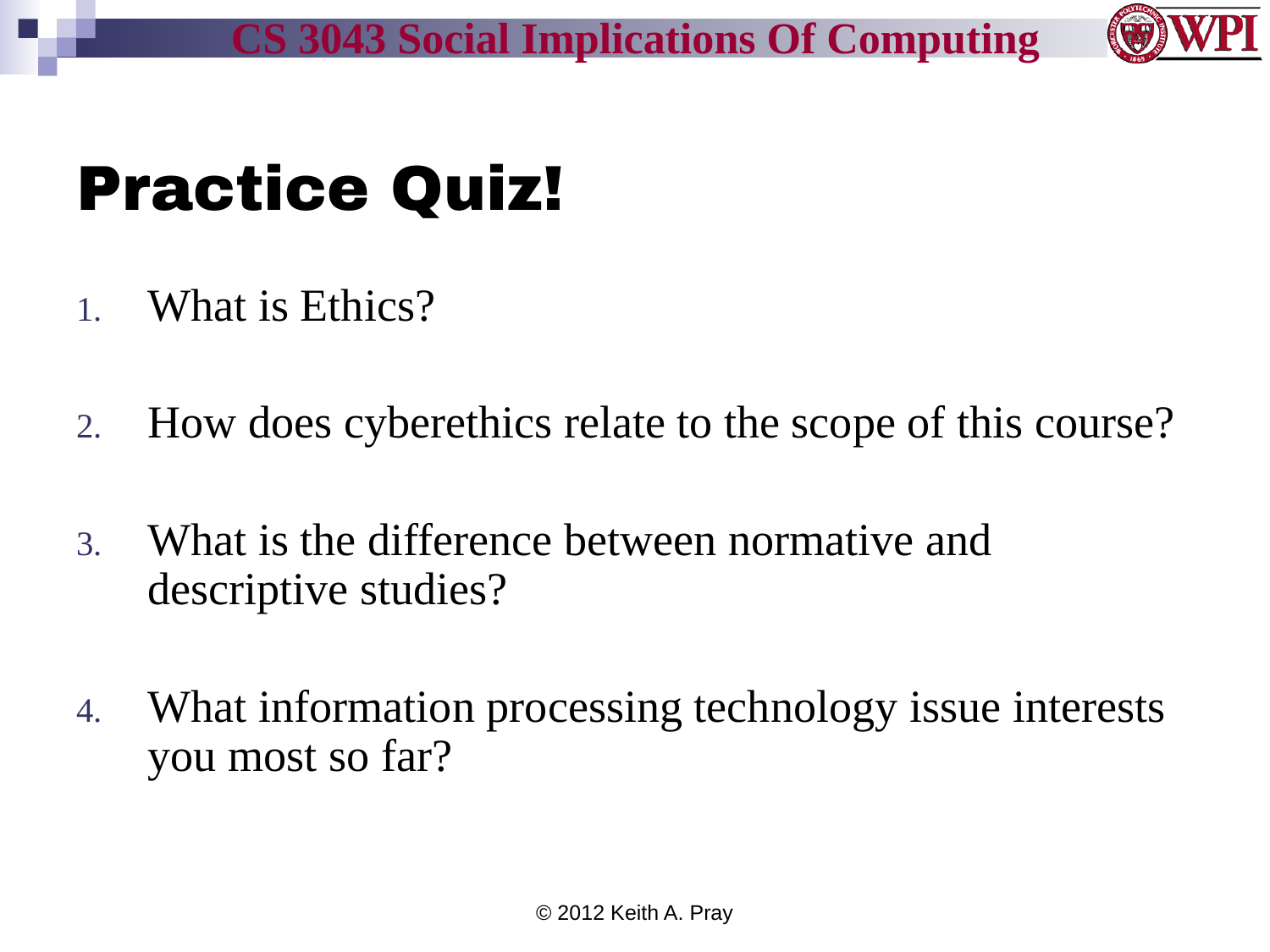

# Practice Quiz!
What is Ethics?

How does cyberethics relate to the scope of this course?

What is the difference between normative and descriptive studies?

What information processing technology issue interests you most so far?
© 2012 Keith A. Pray